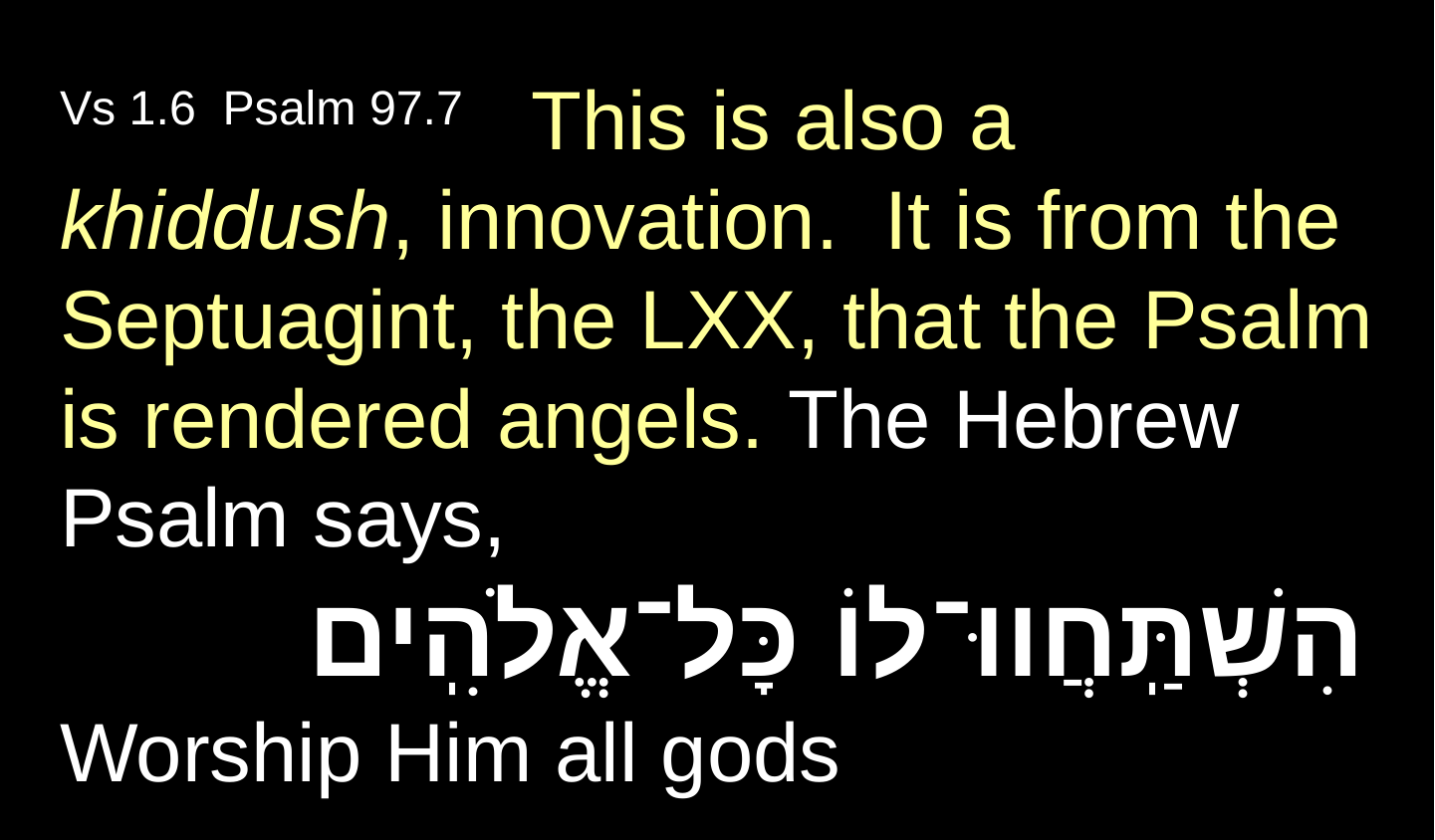

Vs 1.6  Psalm 97.7   This is also a khiddush, innovation.  It is from the Septuagint, the LXX, that the Psalm is rendered angels. The Hebrew Psalm says,
 הִשְׁתַּֽחֲווּ־לוֹ כָּל־אֱלֹהִֽים
Worship Him all gods